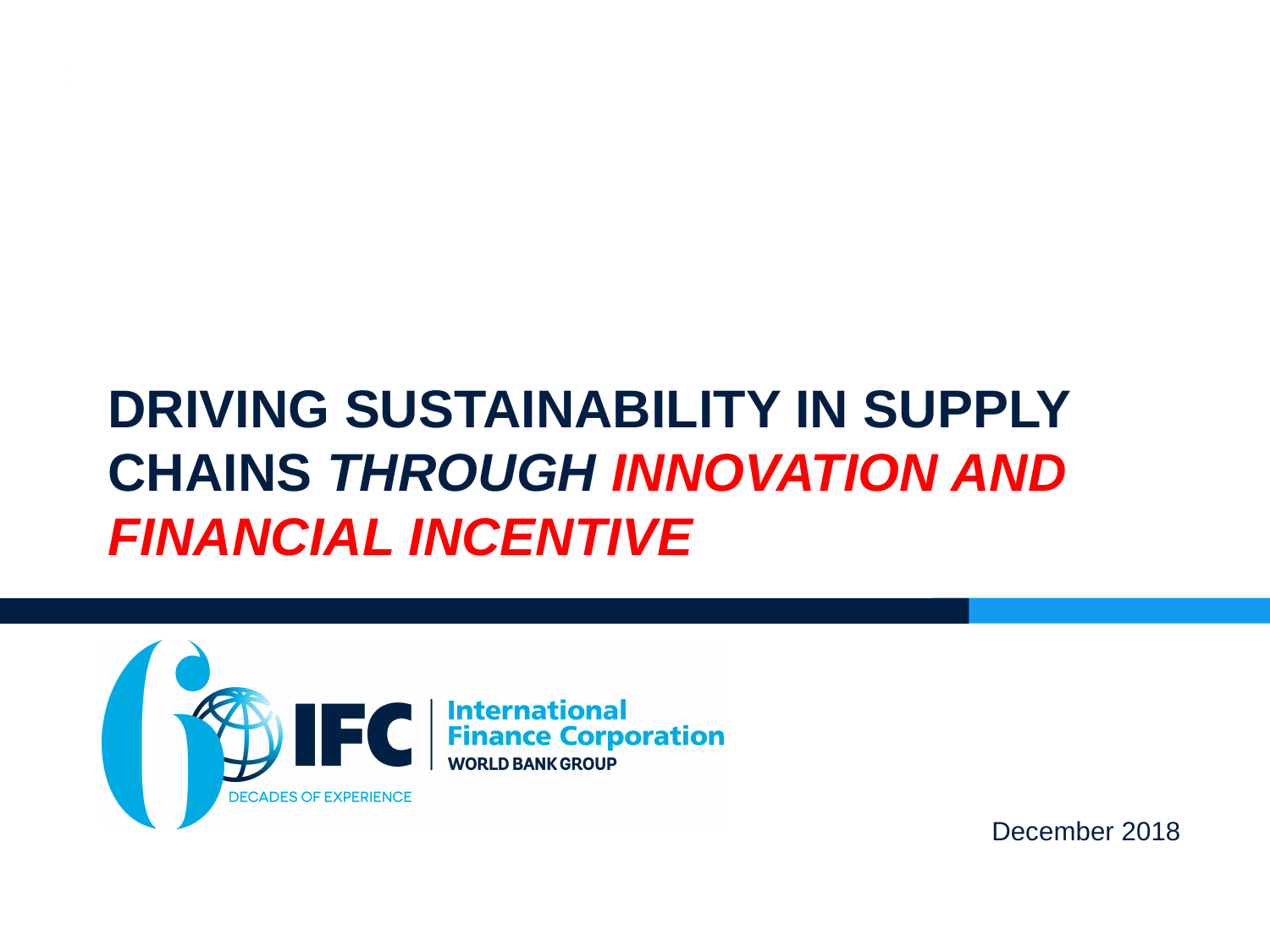

# Driving sustainability IN SUPPLY CHAINs Through Innovation and Financial Incentive
December 2018